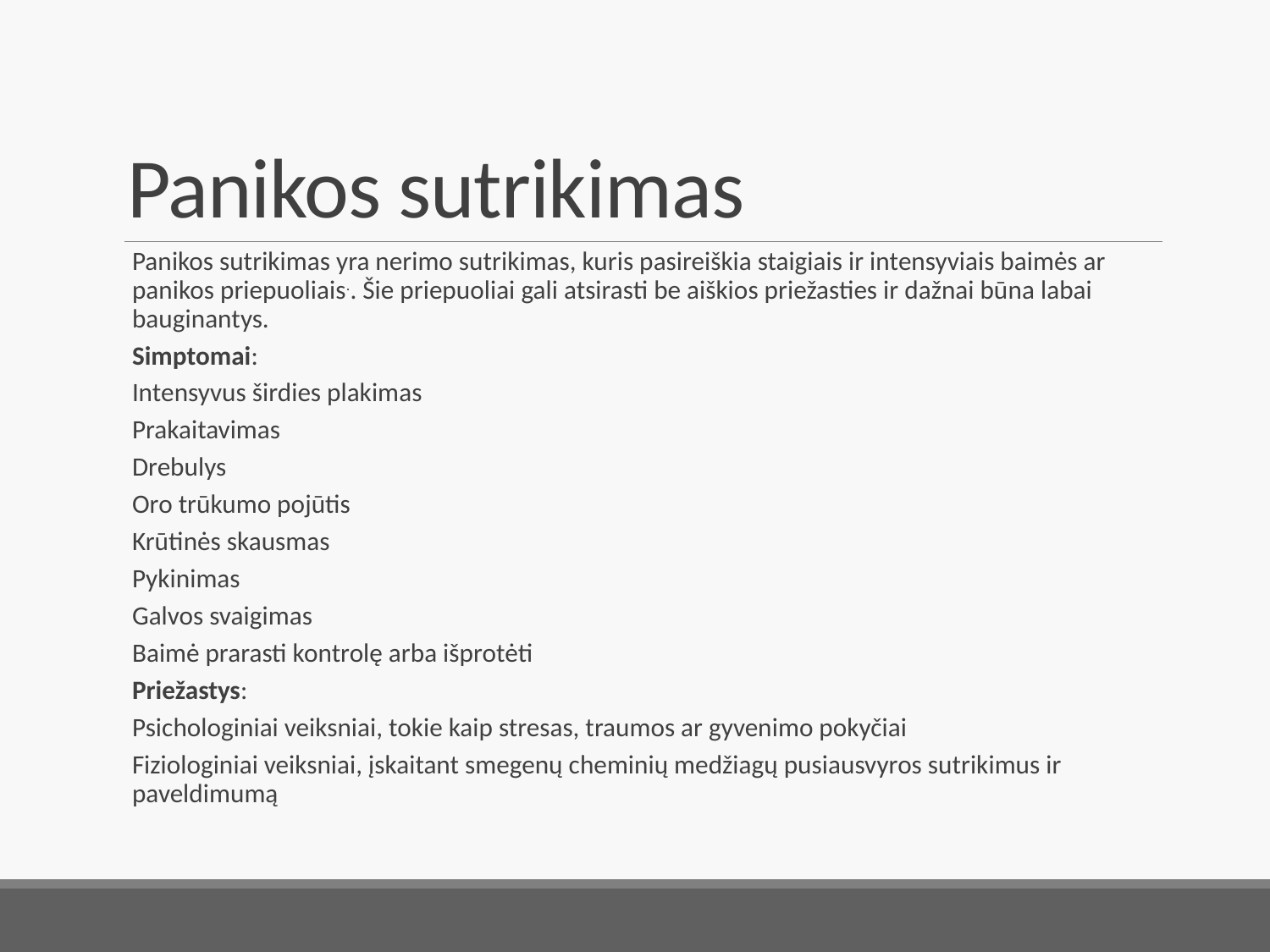

# Panikos sutrikimas
Panikos sutrikimas yra nerimo sutrikimas, kuris pasireiškia staigiais ir intensyviais baimės ar panikos priepuoliais.. Šie priepuoliai gali atsirasti be aiškios priežasties ir dažnai būna labai bauginantys.
Simptomai:
Intensyvus širdies plakimas
Prakaitavimas
Drebulys
Oro trūkumo pojūtis
Krūtinės skausmas
Pykinimas
Galvos svaigimas
Baimė prarasti kontrolę arba išprotėti
Priežastys:
Psichologiniai veiksniai, tokie kaip stresas, traumos ar gyvenimo pokyčiai
Fiziologiniai veiksniai, įskaitant smegenų cheminių medžiagų pusiausvyros sutrikimus ir paveldimumą